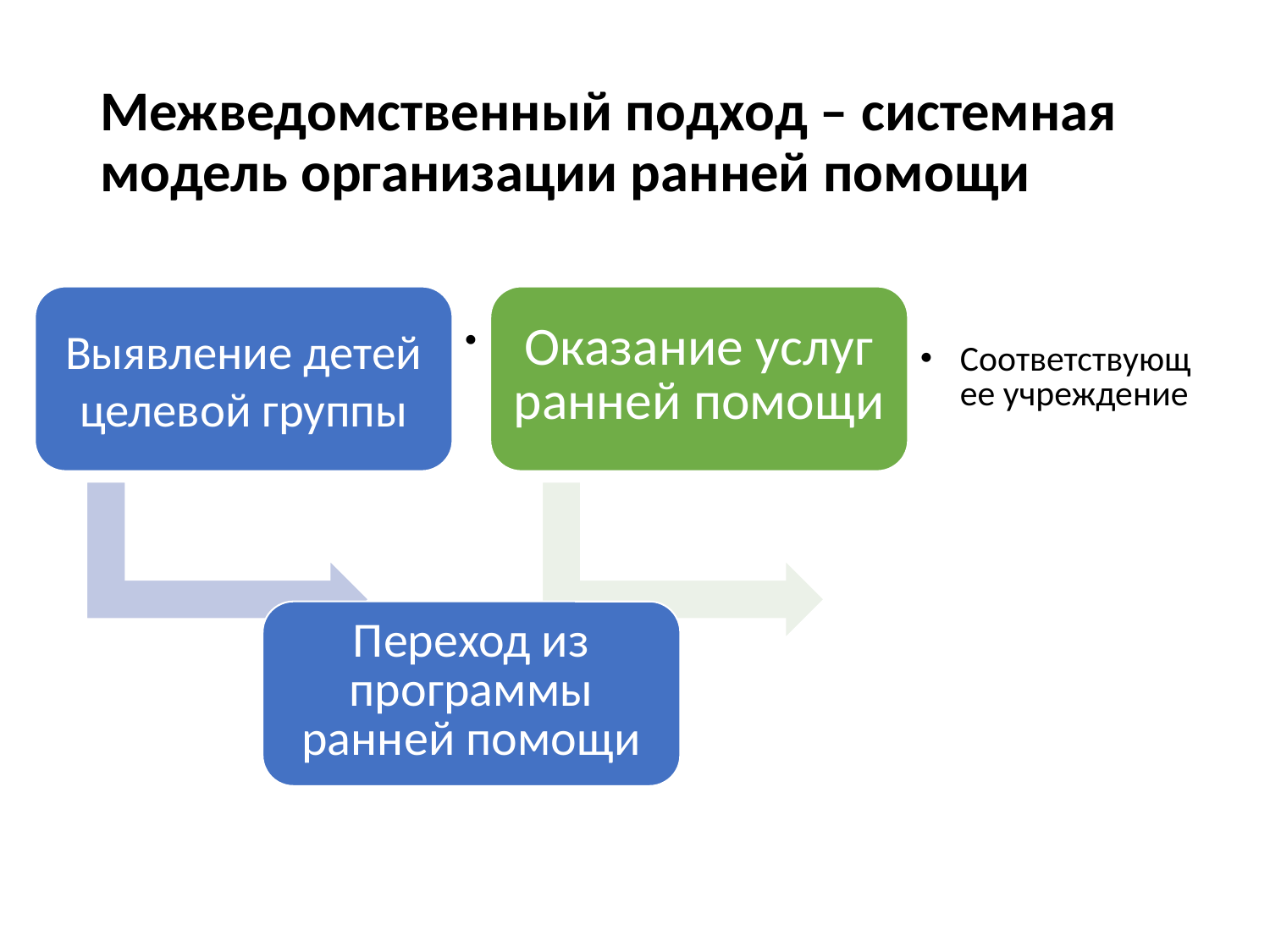

# Межведомственный подход – системная модель организации ранней помощи
Выявление детей целевой группы
Соответствующее учреждение
Переход из программы ранней помощи